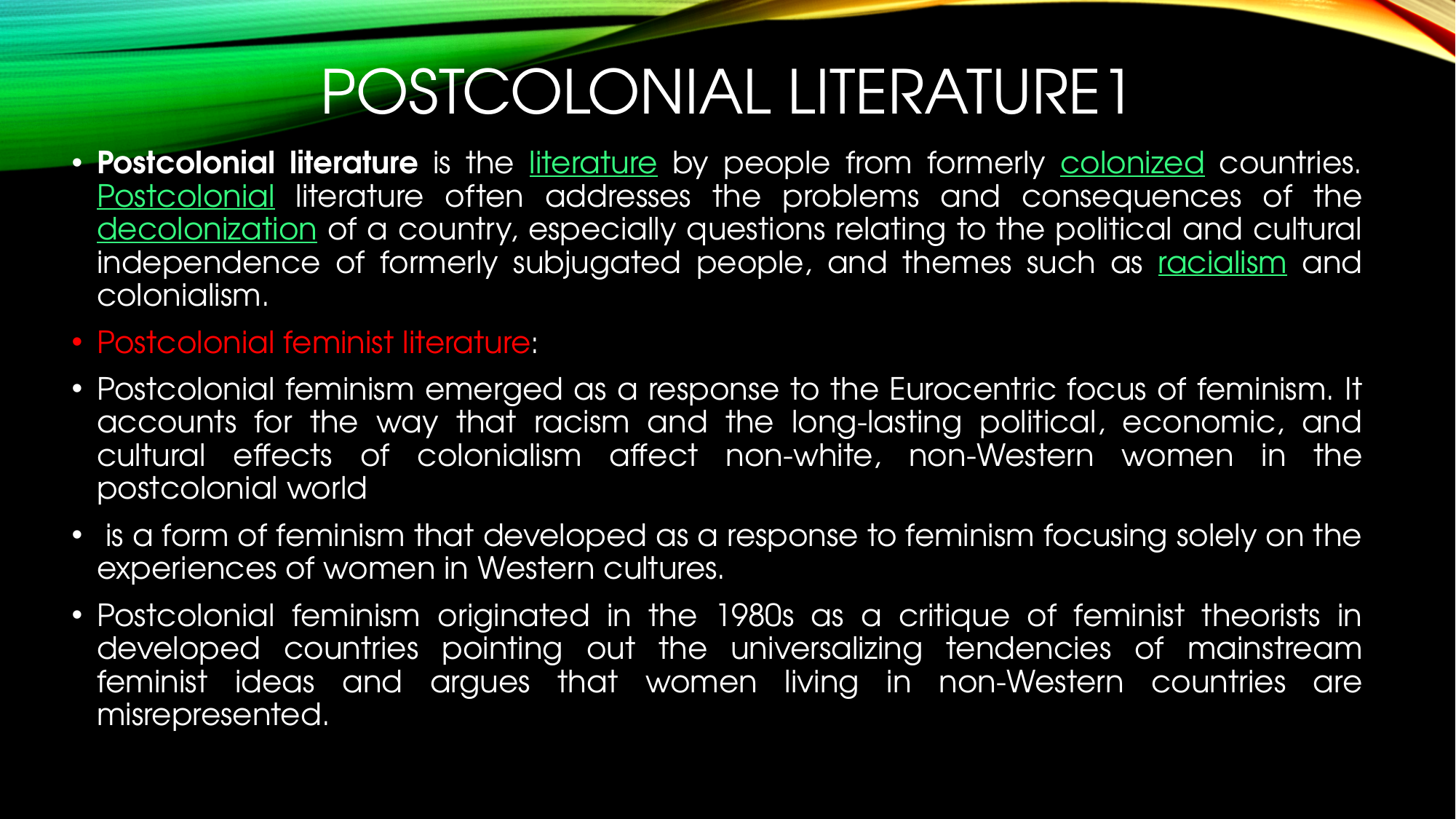

# Postcolonial literature1
Postcolonial literature is the literature by people from formerly colonized countries. Postcolonial literature often addresses the problems and consequences of the decolonization of a country, especially questions relating to the political and cultural independence of formerly subjugated people, and themes such as racialism and colonialism.
Postcolonial feminist literature:
Postcolonial feminism emerged as a response to the Eurocentric focus of feminism. It accounts for the way that racism and the long-lasting political, economic, and cultural effects of colonialism affect non-white, non-Western women in the postcolonial world
 is a form of feminism that developed as a response to feminism focusing solely on the experiences of women in Western cultures.
Postcolonial feminism originated in the 1980s as a critique of feminist theorists in developed countries pointing out the universalizing tendencies of mainstream feminist ideas and argues that women living in non-Western countries are misrepresented.